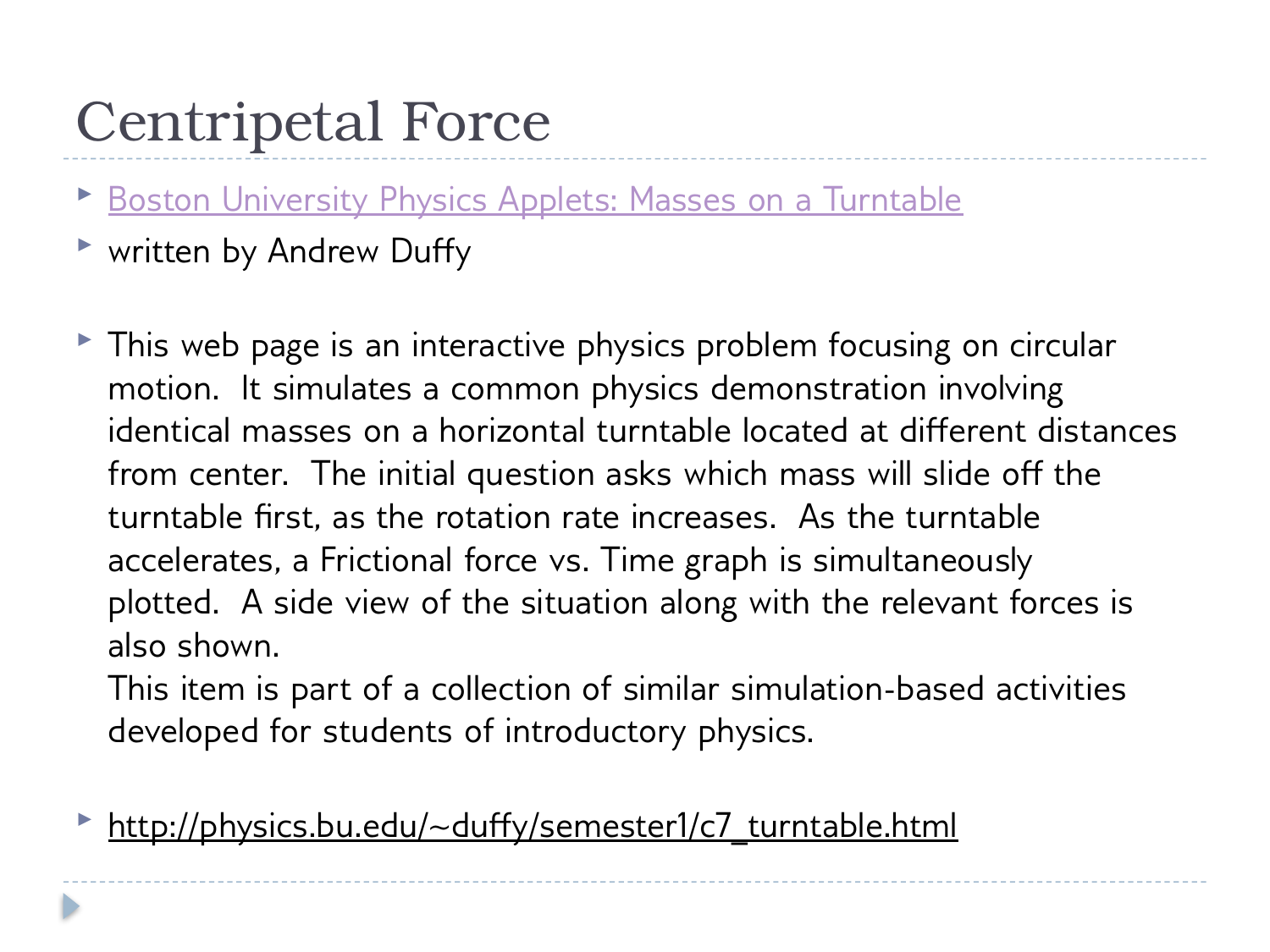

# Centripetal Force
Boston University Physics Applets: Masses on a Turntable
written by Andrew Duffy
This web page is an interactive physics problem focusing on circular motion.  It simulates a common physics demonstration involving identical masses on a horizontal turntable located at different distances from center.  The initial question asks which mass will slide off the turntable first, as the rotation rate increases.  As the turntable accelerates, a Frictional force vs. Time graph is simultaneously plotted.  A side view of the situation along with the relevant forces is also shown.  
This item is part of a collection of similar simulation-based activities developed for students of introductory physics.
http://physics.bu.edu/~duffy/semester1/c7_turntable.html